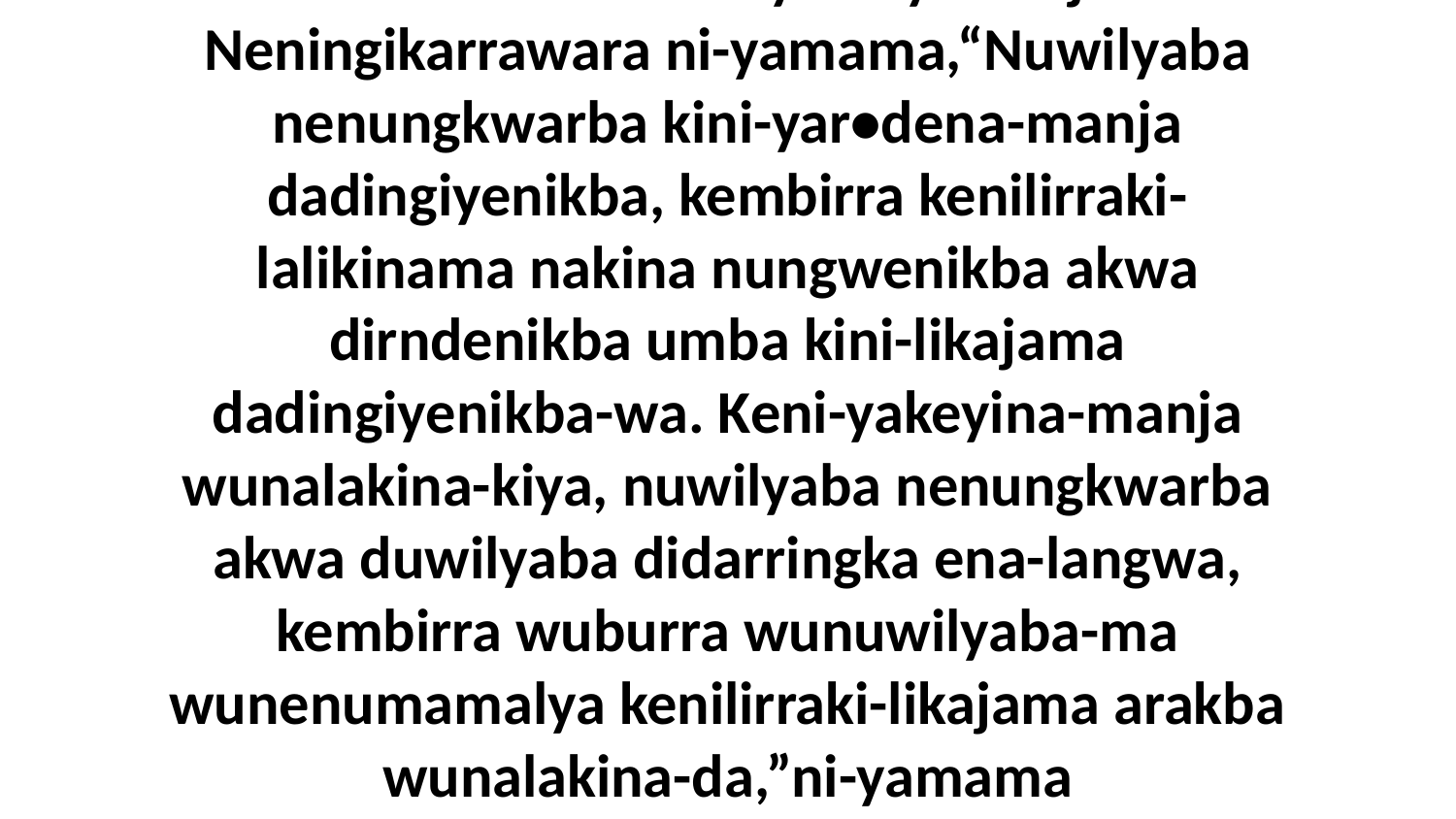

31 Arakburakba-kiya-wiya eneja Neningikarrawara ni-yamama,“Nuwilyaba nenungkwarba kini-yar•dena-manja dadingiyenikba, kembirra kenilirraki-lalikinama nakina nungwenikba akwa dirndenikba umba kini-likajama dadingiyenikba-wa. Keni-yakeyina-manja wunalakina-kiya, nuwilyaba nenungkwarba akwa duwilyaba didarringka ena-langwa, kembirra wuburra wunuwilyaba-ma wunenumamalya kenilirraki-likajama arakba wunalakina-da,”ni-yamama Neningikarrawara.